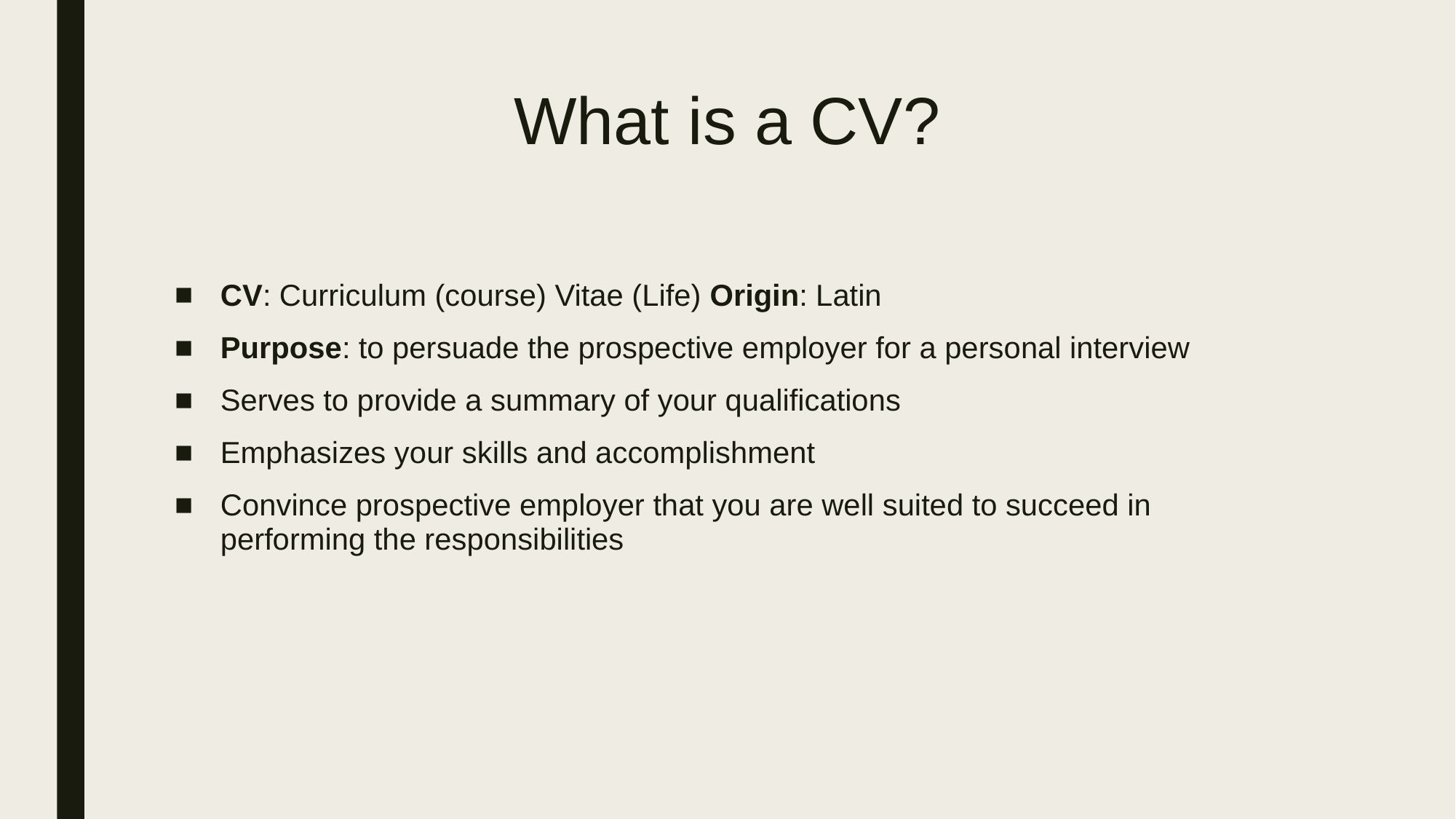

# What is a CV?
CV: Curriculum (course) Vitae (Life) Origin: Latin
Purpose: to persuade the prospective employer for a personal interview
Serves to provide a summary of your qualifications
Emphasizes your skills and accomplishment
Convince prospective employer that you are well suited to succeed in performing the responsibilities